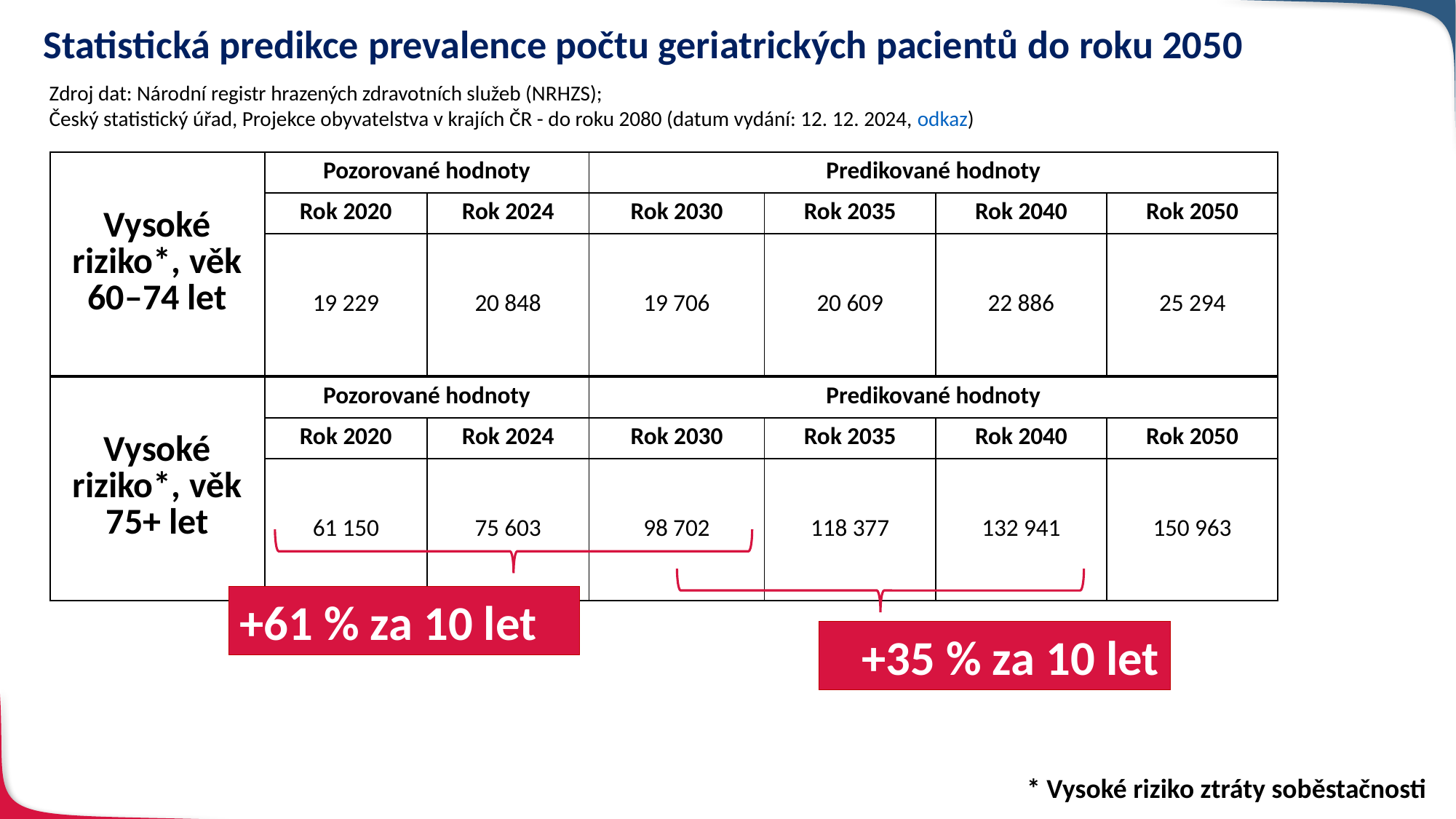

# Statistická predikce prevalence počtu geriatrických pacientů do roku 2050
Zdroj dat: Národní registr hrazených zdravotních služeb (NRHZS);
Český statistický úřad, Projekce obyvatelstva v krajích ČR - do roku 2080 (datum vydání: 12. 12. 2024, odkaz)
| Vysoké riziko\*, věk 60–74 let | Pozorované hodnoty |  | Predikované hodnoty |  |  |  |
| --- | --- | --- | --- | --- | --- | --- |
|  | Rok 2020 | Rok 2024 | Rok 2030 | Rok 2035 | Rok 2040 | Rok 2050 |
|  | 19 229 | 20 848 | 19 706 | 20 609 | 22 886 | 25 294 |

| Vysoké riziko\*, věk 75+ let | Pozorované hodnoty |  | Predikované hodnoty |  |  |  |
| --- | --- | --- | --- | --- | --- | --- |
|  | Rok 2020 | Rok 2024 | Rok 2030 | Rok 2035 | Rok 2040 | Rok 2050 |
|  | 61 150 | 75 603 | 98 702 | 118 377 | 132 941 | 150 963 |

+61 % za 10 let
+35 % za 10 let
* Vysoké riziko ztráty soběstačnosti